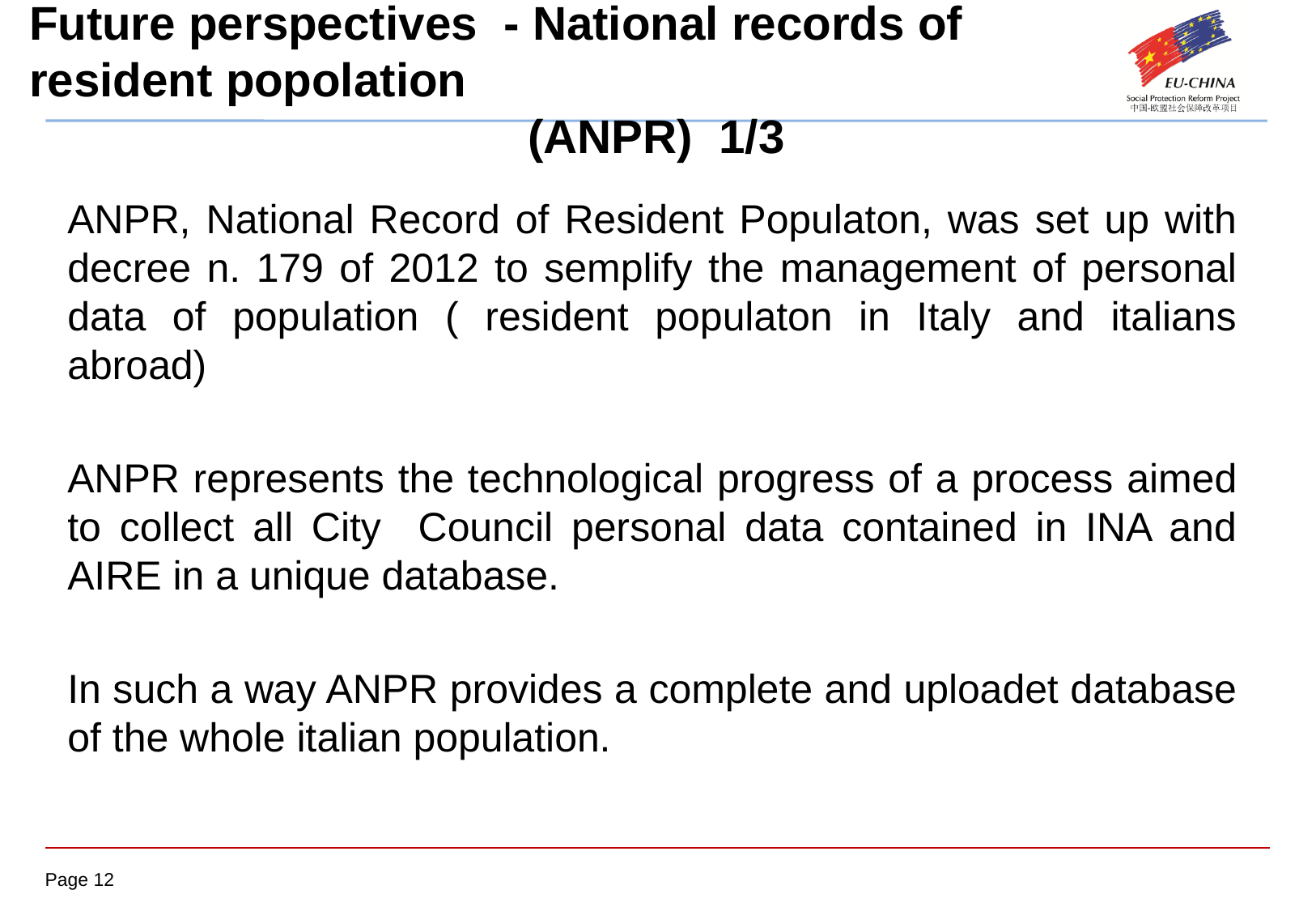

# Future perspectives  - National records of resident popolation (ANPR)  1/3

ANPR, National Record of Resident Populaton, was set up with decree n. 179 of 2012 to semplify the management of personal data of population ( resident populaton in Italy and italians abroad)

ANPR represents the technological progress of a process aimed to collect all City  Council personal data contained in INA and AIRE in a unique database.

In such a way ANPR provides a complete and uploadet database of the whole italian population.